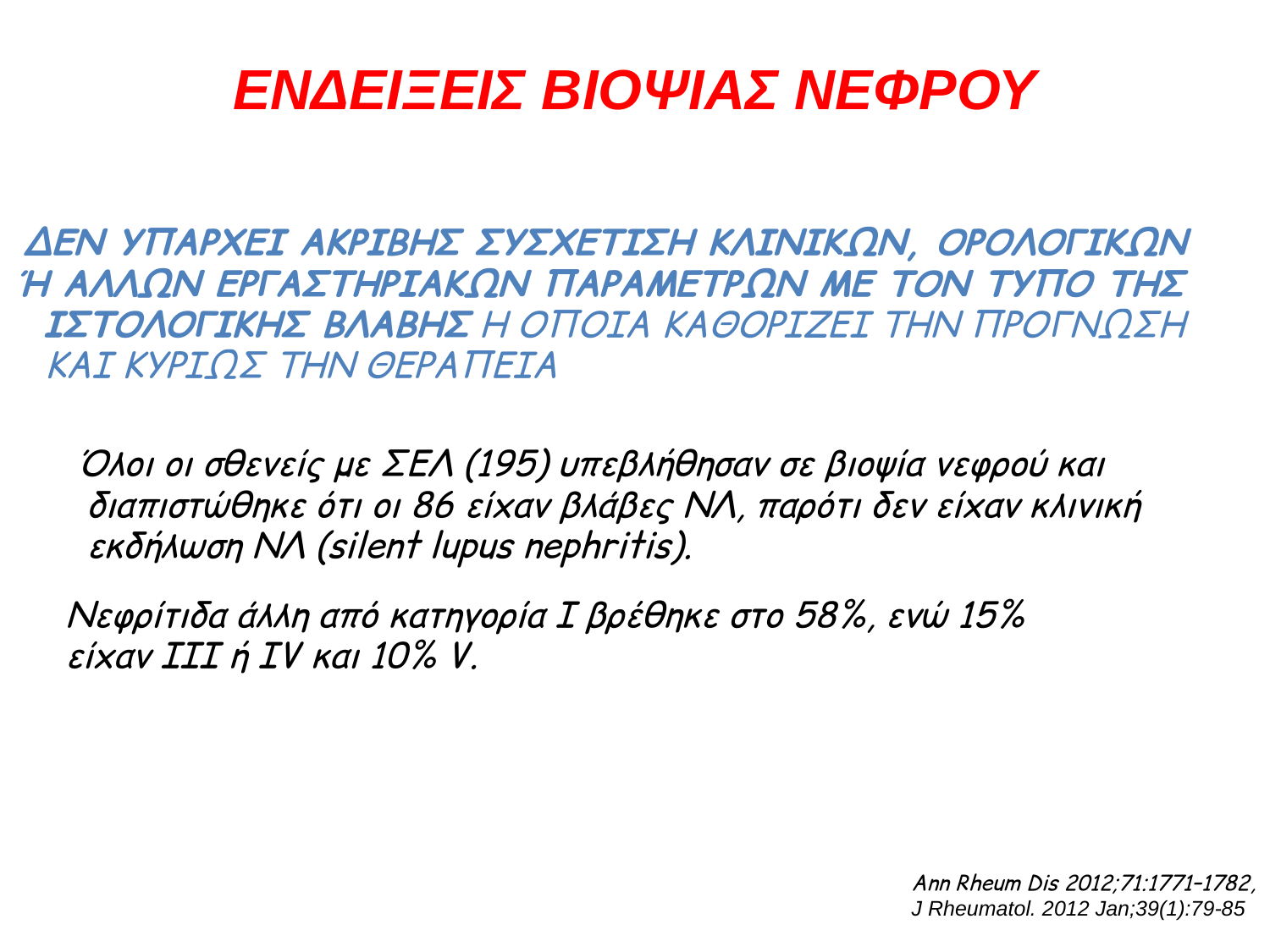

# ΕΝΔΕΙΞΕΙΣ ΒΙΟΨΙΑΣ ΝΕΦΡΟΥ
  ΔΕΝ ΥΠΑΡΧΕΙ ΑΚΡΙΒΗΣ ΣΥΣΧΕΤΙΣΗ ΚΛΙΝΙΚΩΝ, ΟΡΟΛΟΓΙΚΩΝ
Ή ΑΛΛΩΝ ΕΡΓΑΣΤΗΡΙΑΚΩΝ ΠΑΡΑΜΕΤΡΩΝ ΜΕ ΤΟΝ ΤΥΠΟ ΤΗΣ
  ΙΣΤΟΛΟΓΙΚΗΣ ΒΛΑΒΗΣ Η ΟΠΟΙΑ ΚΑΘΟΡΙΖΕΙ ΤΗΝ ΠΡΟΓΝΩΣΗ
   ΚΑΙ ΚΥΡΙΩΣ ΤΗΝ ΘΕΡΑΠΕΙΑ

      Όλοι οι σθενείς με ΣΕΛ (195) υπεβλήθησαν σε βιοψία νεφρού και
       διαπιστώθηκε ότι οι 86 είχαν βλάβες ΝΛ, παρότι δεν είχαν κλινική
       εκδήλωση ΝΛ (silent lupus nephritis).

     Νεφρίτιδα άλλη από κατηγορία Ι βρέθηκε στο 58%, ενώ 15%
     είχαν ΙΙΙ ή IV και 10% V.

Ann Rheum Dis 2012;71:1771–1782,
J Rheumatol. 2012 Jan;39(1):79-85